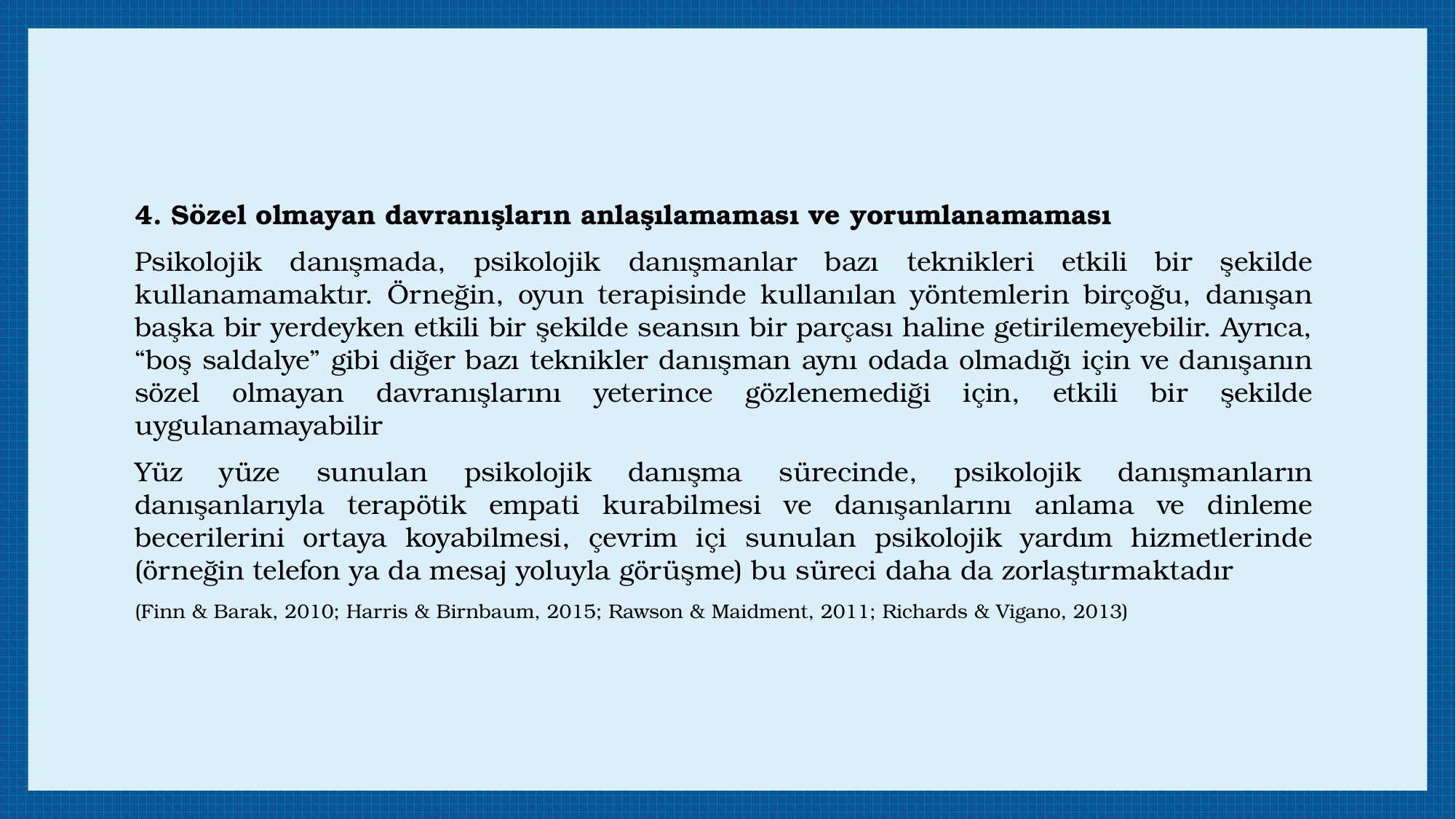

4. Sözel olmayan davranışların anlaşılamaması ve yorumlanamaması
Psikolojik danışmada, psikolojik danışmanlar bazı teknikleri etkili bir şekilde kullanamamaktır. Örneğin, oyun terapisinde kullanılan yöntemlerin birçoğu, danışan başka bir yerdeyken etkili bir şekilde seansın bir parçası haline getirilemeyebilir. Ayrıca, “boş saldalye” gibi diğer bazı teknikler danışman aynı odada olmadığı için ve danışanın sözel olmayan davranışlarını yeterince gözlenemediği için, etkili bir şekilde uygulanamayabilir
Yüz yüze sunulan psikolojik danışma sürecinde, psikolojik danışmanların danışanlarıyla terapötik empati kurabilmesi ve danışanlarını anlama ve dinleme becerilerini ortaya koyabilmesi, çevrim içi sunulan psikolojik yardım hizmetlerinde (örneğin telefon ya da mesaj yoluyla görüşme) bu süreci daha da zorlaştırmaktadır
(Finn & Barak, 2010; Harris & Birnbaum, 2015; Rawson & Maidment, 2011; Richards & Vigano, 2013)